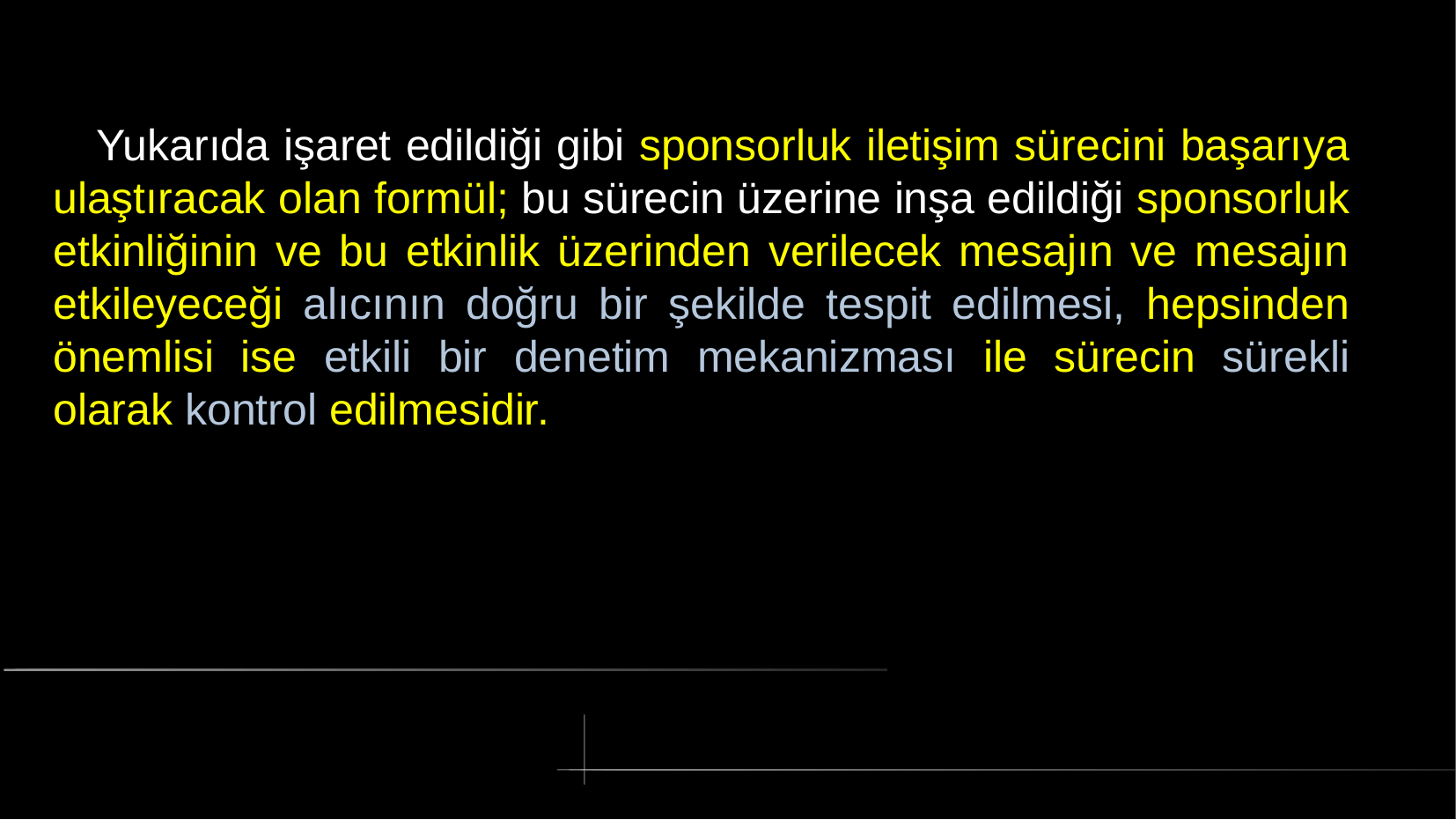

# Yukarıda işaret edildiği gibi sponsorluk iletişim sürecini başarıya ulaştıracak olan formül; bu sürecin üzerine inşa edildiği sponsorluk etkinliğinin ve bu etkinlik üzerinden verilecek mesajın ve mesajın etkileyeceği alıcının doğru bir şekilde tespit edilmesi, hepsinden önemlisi ise etkili bir denetim mekanizması ile sürecin sürekli olarak kontrol edilmesidir.